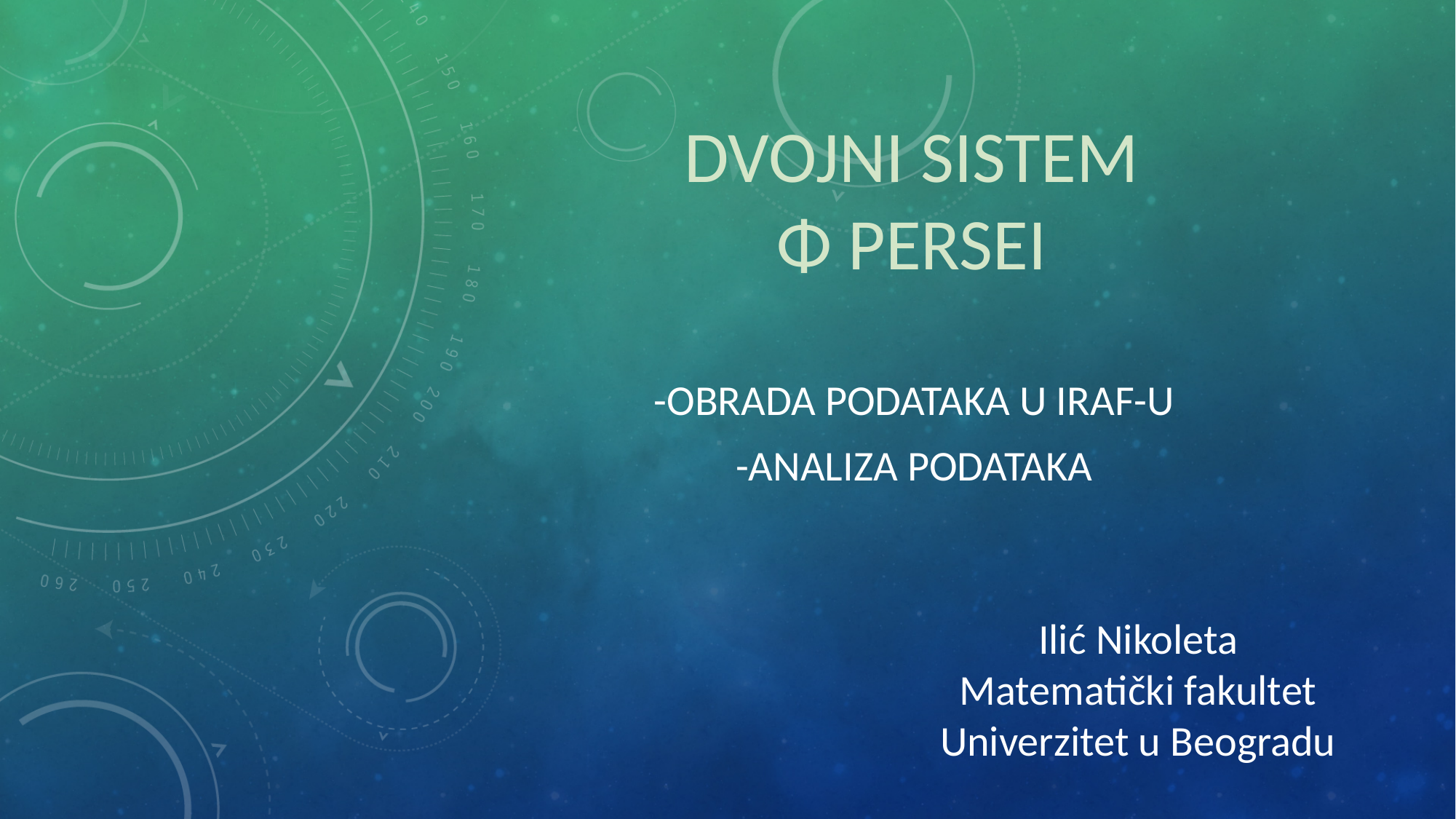

# Dvojni sistem φ persei
-obrada podataka u IRaf-u
-analiza podataka
Ilić Nikoleta
Matematički fakultet
Univerzitet u Beogradu